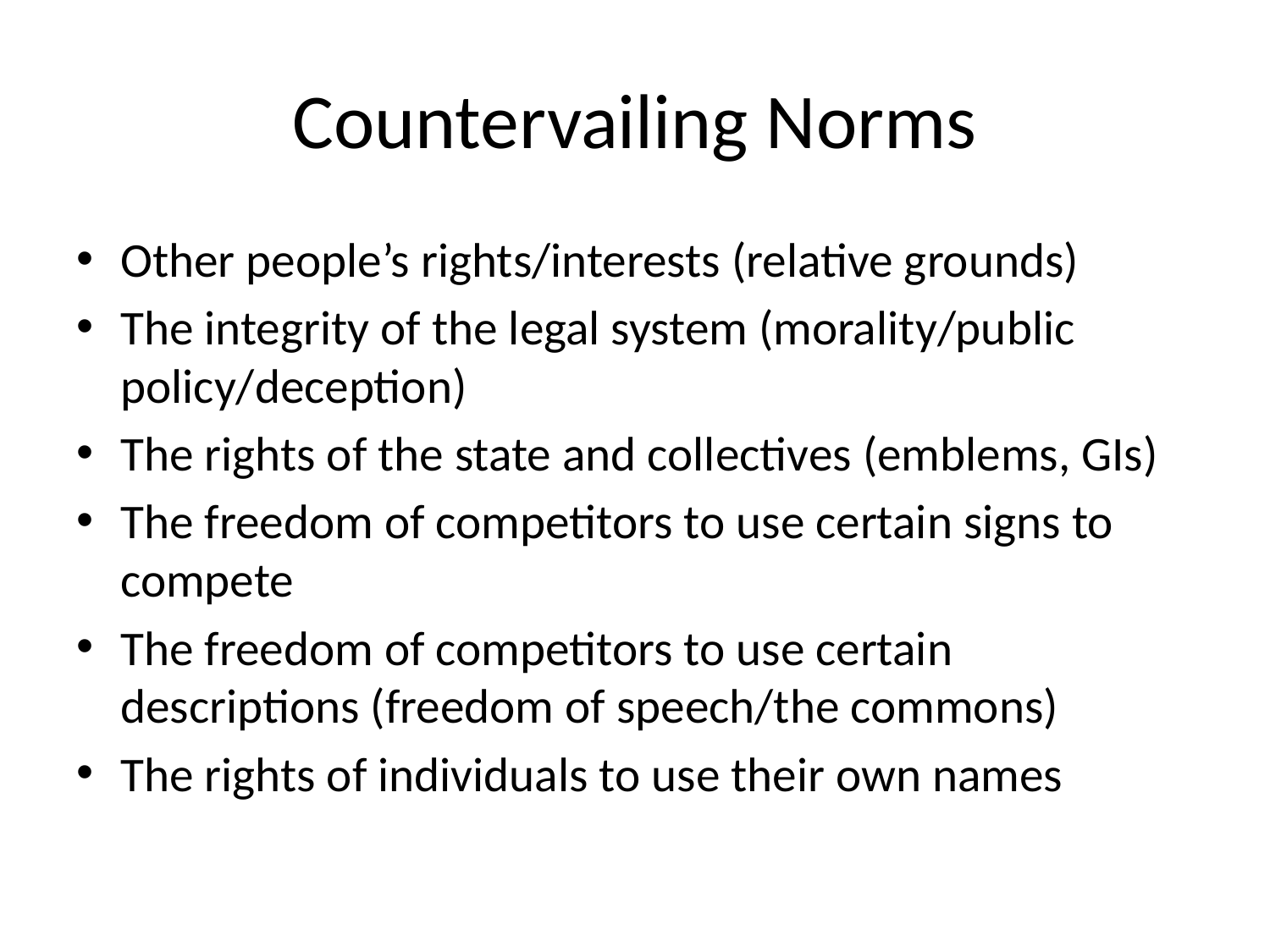

# Countervailing Norms
Other people’s rights/interests (relative grounds)
The integrity of the legal system (morality/public policy/deception)
The rights of the state and collectives (emblems, GIs)
The freedom of competitors to use certain signs to compete
The freedom of competitors to use certain descriptions (freedom of speech/the commons)
The rights of individuals to use their own names